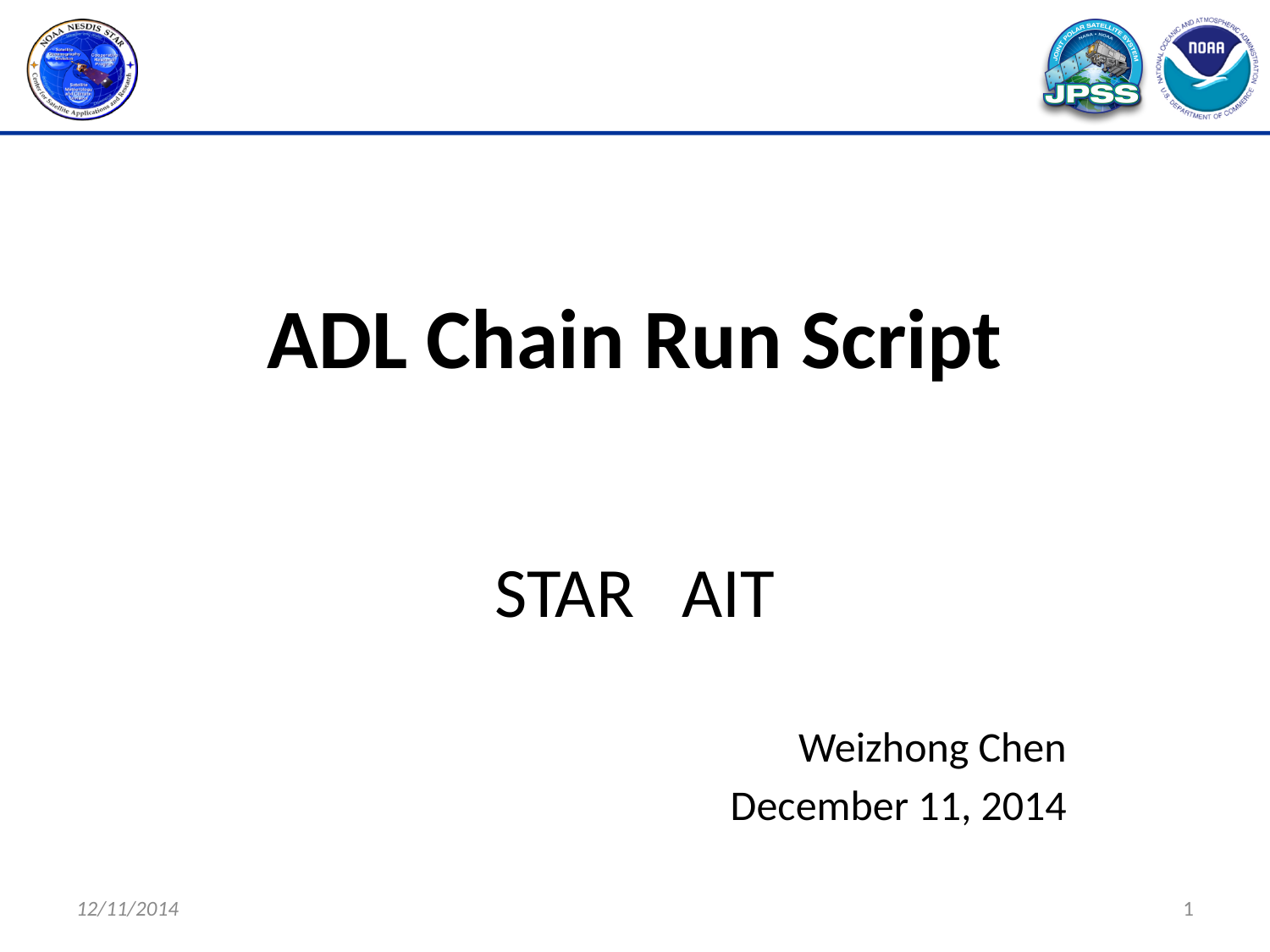

# ADL Chain Run Script
STAR   AIT

Weizhong Chen
December 11, 2014
12/11/2014
1